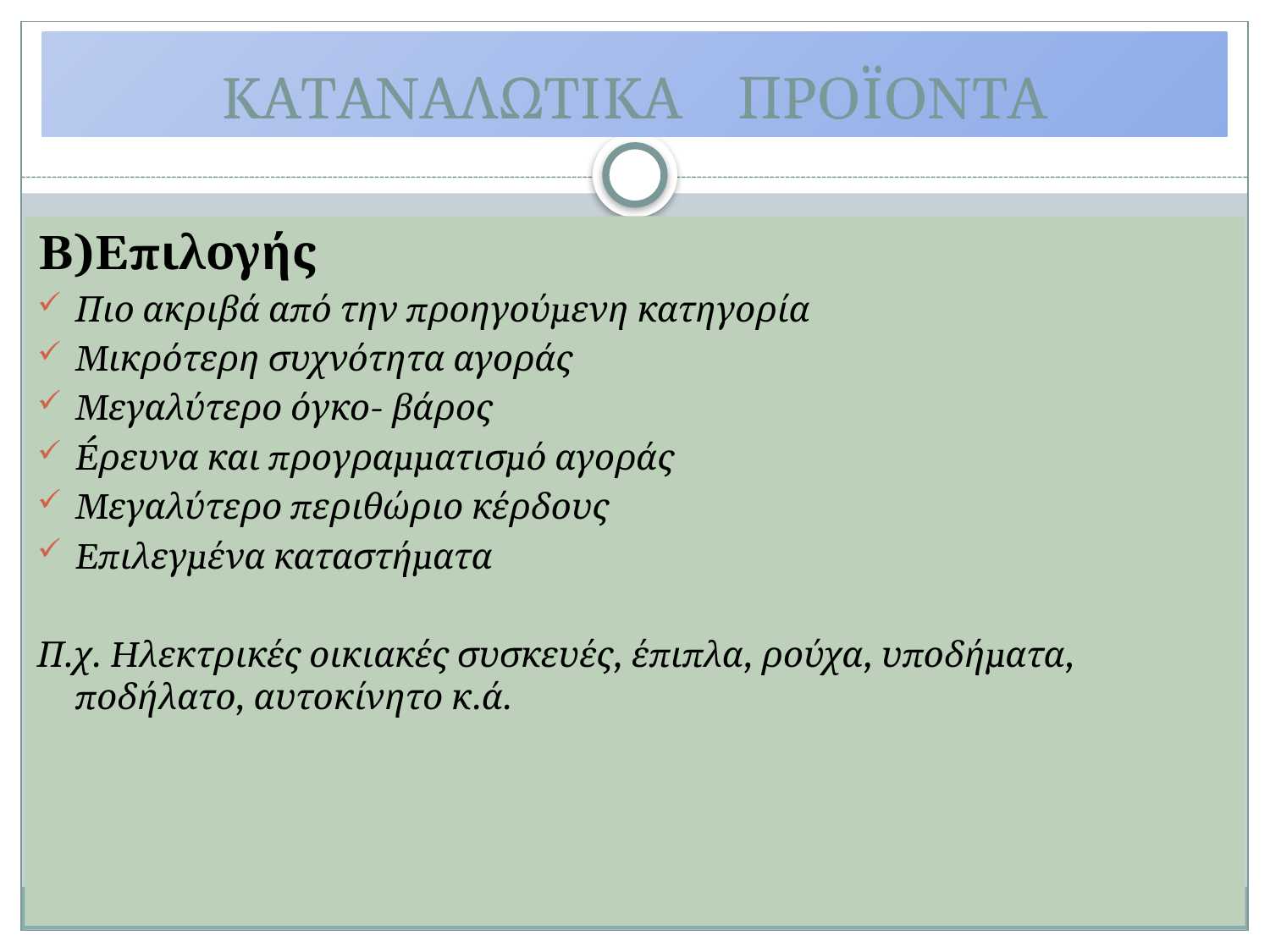

# ΚΑΤΑΝΑΛΩΤΙΚΑ    ΠΡΟΪΟΝΤΑ
Β)Επιλογής
Πιο ακριβά από την προηγούμενη κατηγορία
Μικρότερη συχνότητα αγοράς
Μεγαλύτερο όγκο- βάρος
Έρευνα και προγραμματισμό αγοράς
Μεγαλύτερο περιθώριο κέρδους
Επιλεγμένα καταστήματα

Π.χ. Ηλεκτρικές οικιακές συσκευές, έπιπλα, ρούχα, υποδήματα, ποδήλατο, αυτοκίνητο κ.ά.